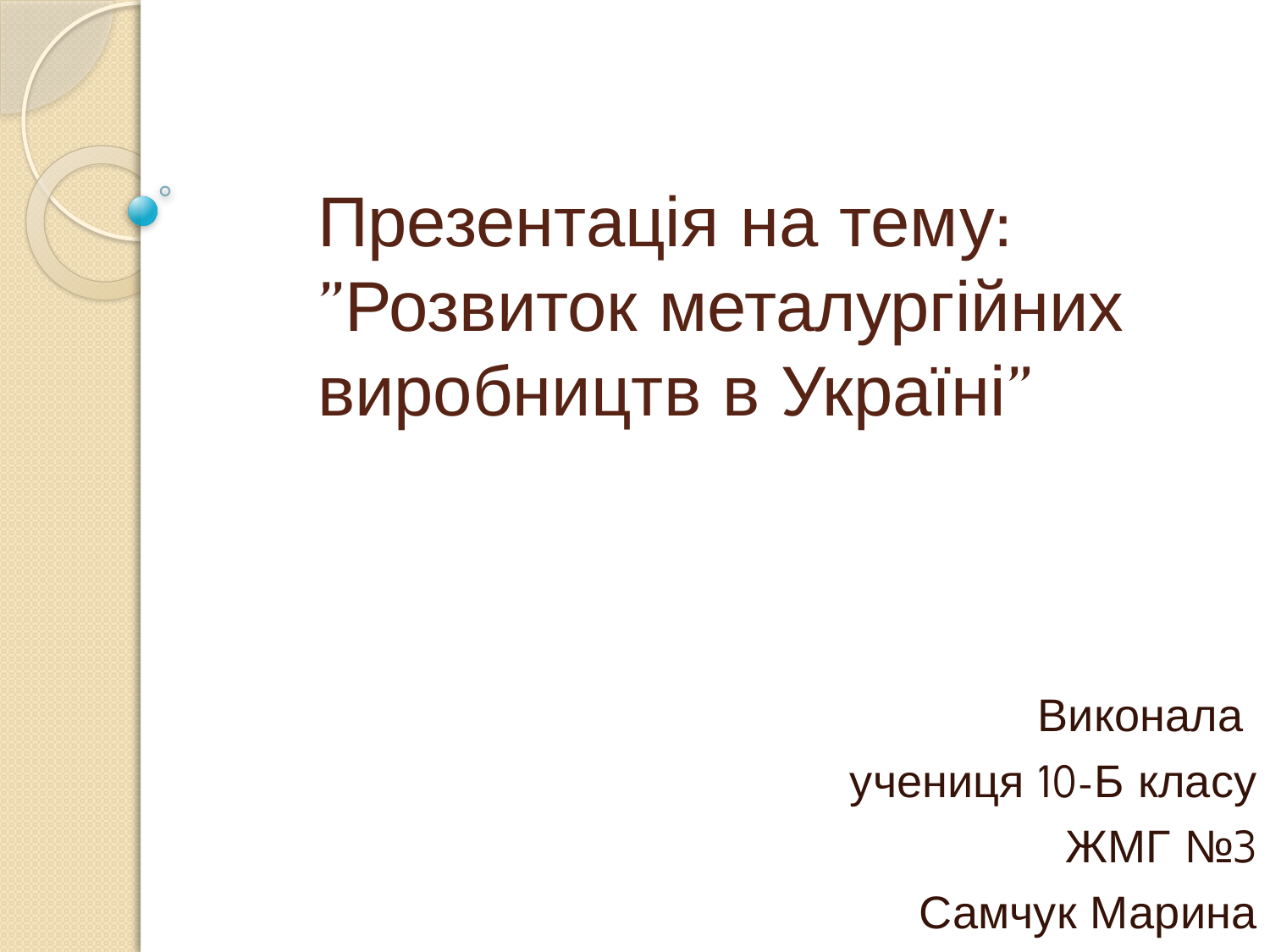

# Презентація на тему: ”Розвиток металургійних виробництв в Україні”
Виконала
учениця 10-Б класу
ЖМГ №3
Самчук Марина